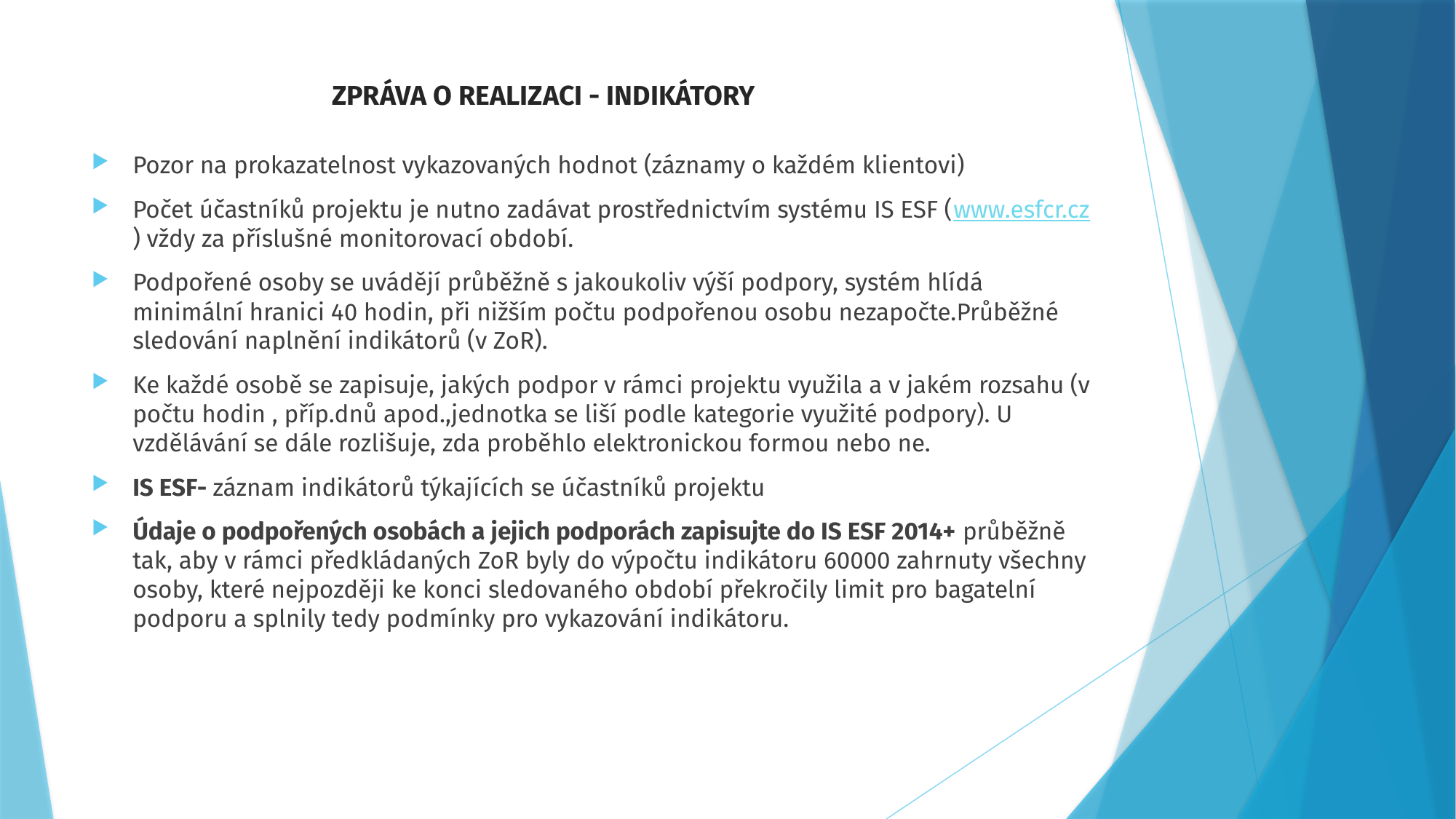

# ZPRÁVA O REALIZACI - INDIKÁTORY
Pozor na prokazatelnost vykazovaných hodnot (záznamy o každém klientovi)
Počet účastníků projektu je nutno zadávat prostřednictvím systému IS ESF (www.esfcr.cz) vždy za příslušné monitorovací období.
Podpořené osoby se uvádějí průběžně s jakoukoliv výší podpory, systém hlídá minimální hranici 40 hodin, při nižším počtu podpořenou osobu nezapočte.Průběžné sledování naplnění indikátorů (v ZoR).
Ke každé osobě se zapisuje, jakých podpor v rámci projektu využila a v jakém rozsahu (v počtu hodin , příp.dnů apod.,jednotka se liší podle kategorie využité podpory). U vzdělávání se dále rozlišuje, zda proběhlo elektronickou formou nebo ne.
IS ESF- záznam indikátorů týkajících se účastníků projektu
Údaje o podpořených osobách a jejich podporách zapisujte do IS ESF 2014+ průběžně tak, aby v rámci předkládaných ZoR byly do výpočtu indikátoru 60000 zahrnuty všechny osoby, které nejpozději ke konci sledovaného období překročily limit pro bagatelní podporu a splnily tedy podmínky pro vykazování indikátoru.